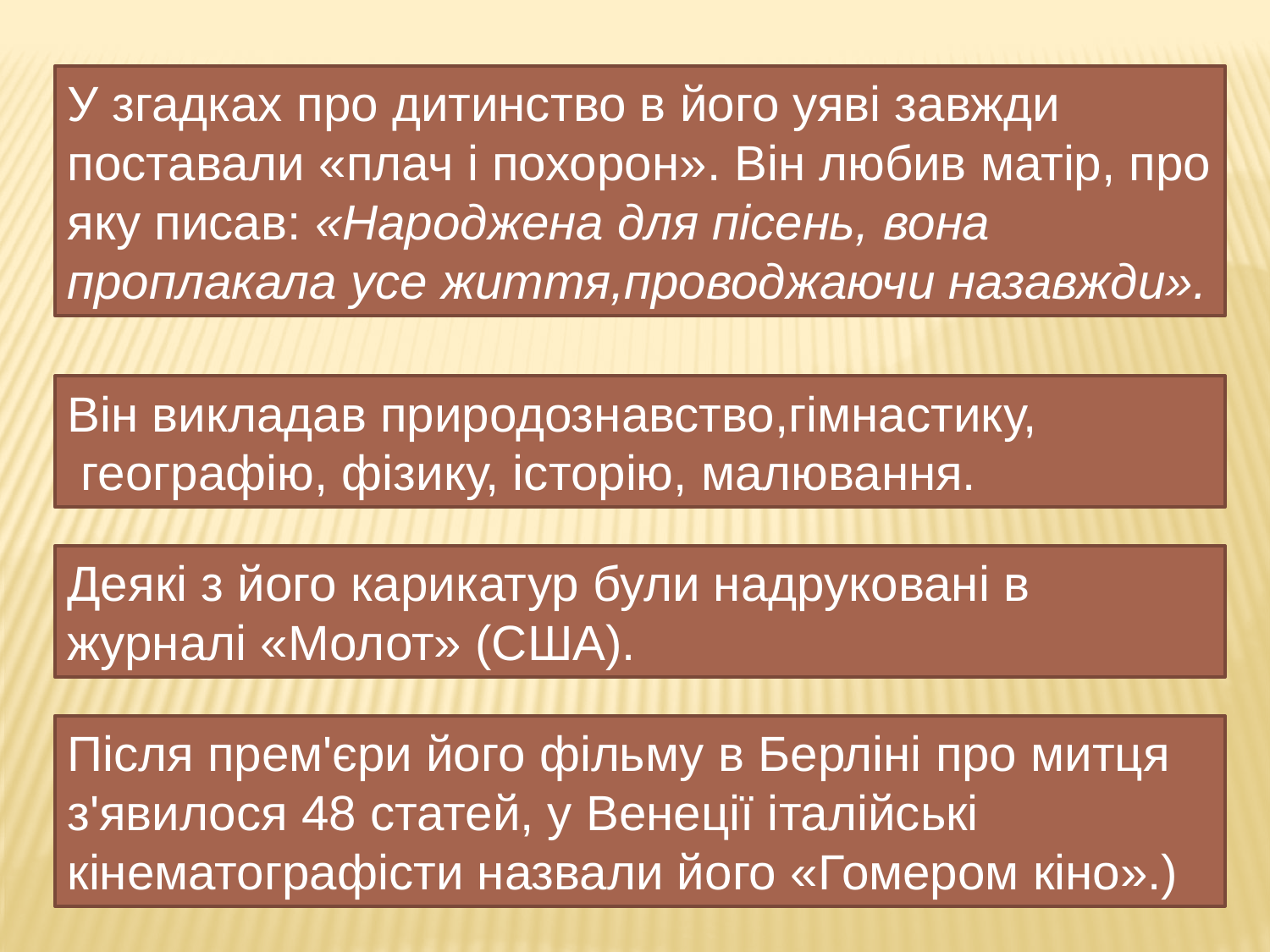

У згадках про дитинство в його уяві завжди поставали «плач і похорон». Він любив матір, про яку писав: «Народжена для пісень, вона проплакала усе життя,проводжаючи назавжди».
Він викладав природознавство,гімнастику,
 географію, фізику, історію, малювання.
Деякі з його карикатур були надруковані в журналі «Молот» (США).
Після прем'єри його фільму в Берліні про митця  з'явилося 48 статей, у Венеції італійські кінематографісти назвали його «Гомером кіно».)